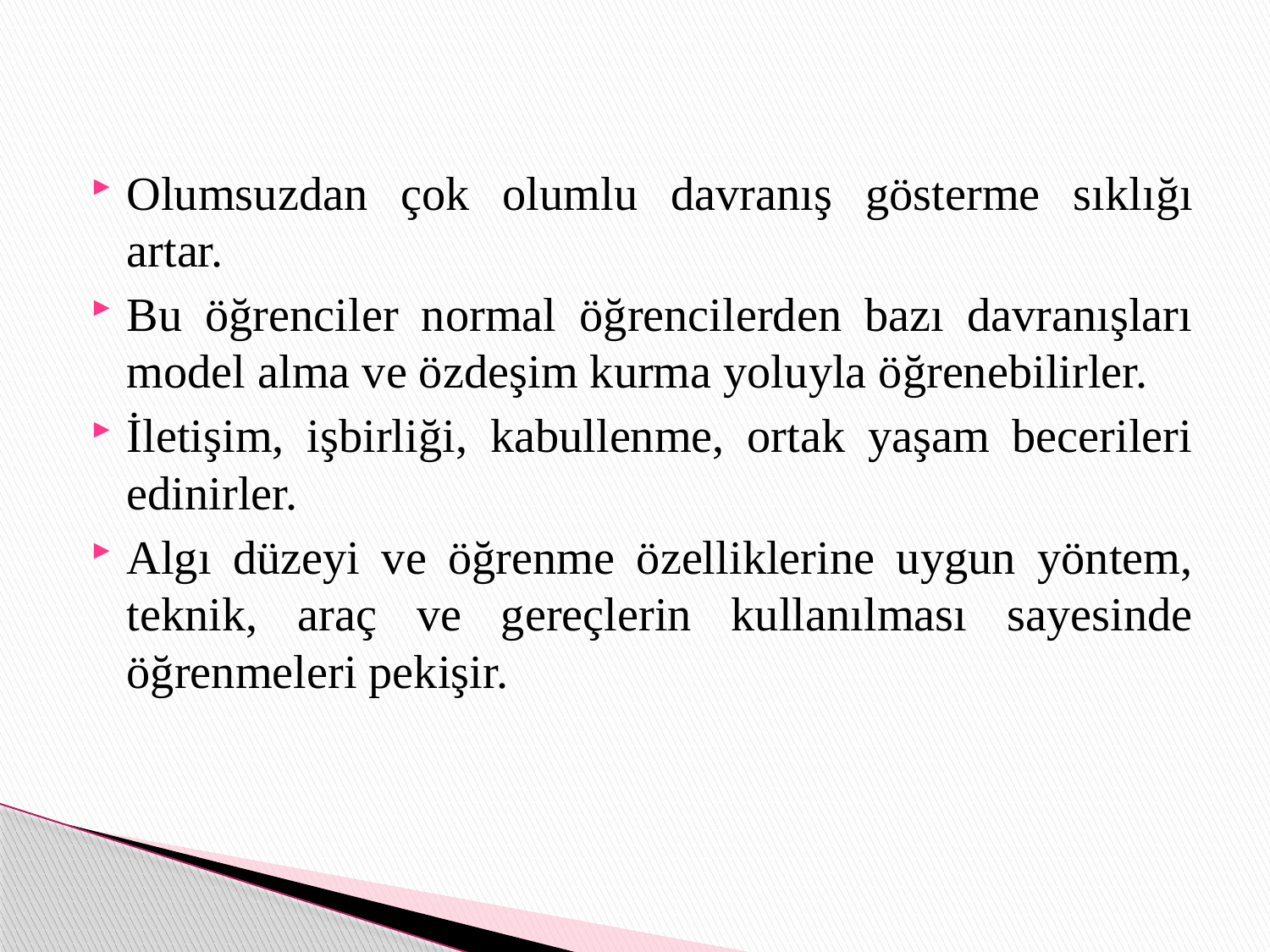

Olumsuzdan çok olumlu davranış gösterme sıklığı artar.
Bu öğrenciler normal öğrencilerden bazı davranışları model alma ve özdeşim kurma yoluyla öğrenebilirler.
İletişim, işbirliği, kabullenme, ortak yaşam becerileri edinirler.
Algı düzeyi ve öğrenme özelliklerine uygun yöntem, teknik, araç ve gereçlerin kullanılması sayesinde öğrenmeleri pekişir.